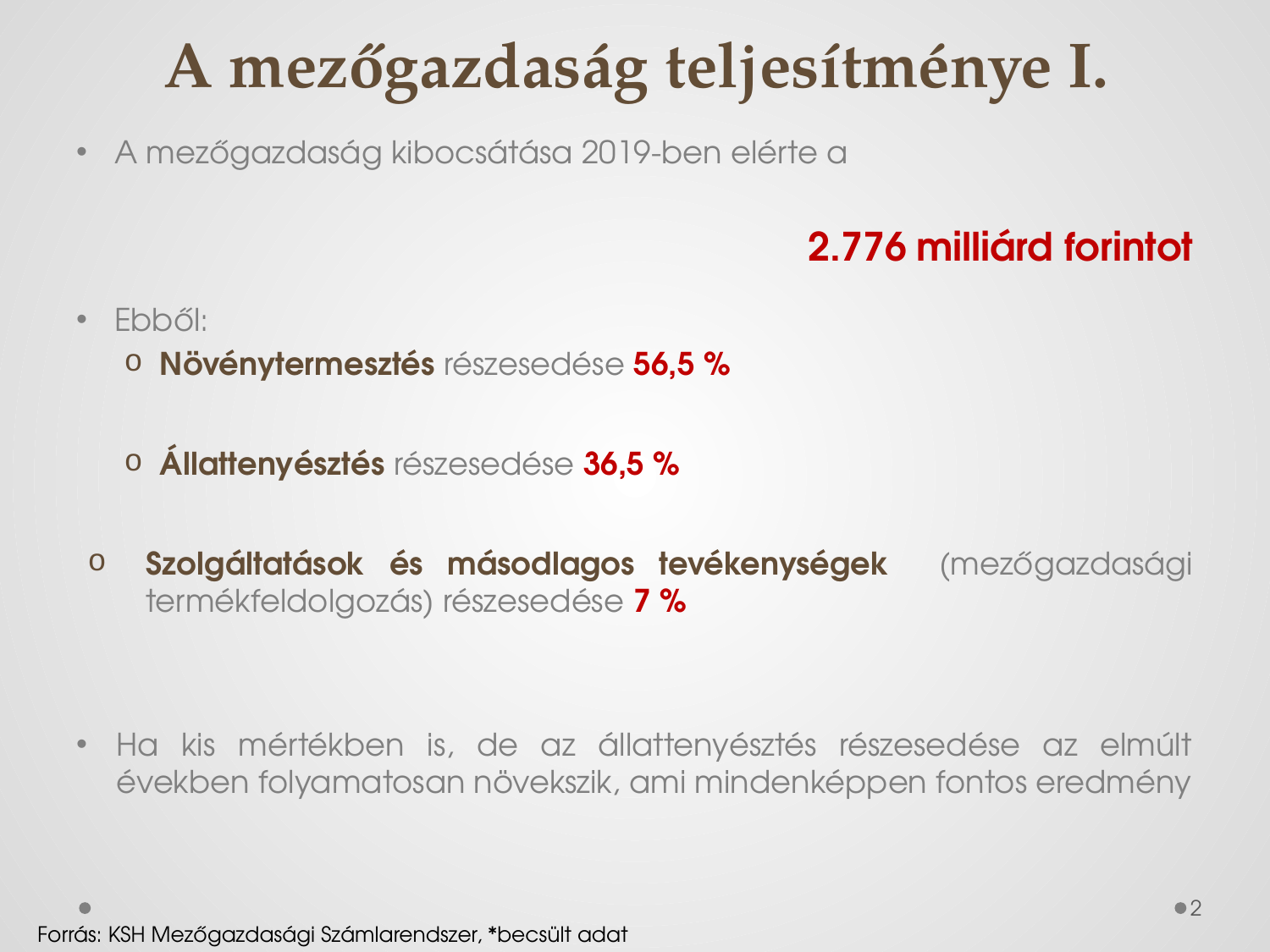

# A mezőgazdaság teljesítménye I.
A mezőgazdaság kibocsátása 2019-ben elérte a

2.776 milliárd forintot

Ebből:
Növénytermesztés részesedése 56,5 %

Állattenyésztés részesedése 36,5 %

Szolgáltatások és másodlagos tevékenységek  (mezőgazdasági termékfeldolgozás) részesedése 7 %

Ha kis mértékben is, de az állattenyésztés részesedése az elmúlt években folyamatosan növekszik, ami mindenképpen fontos eredmény
2
Forrás: KSH Mezőgazdasági Számlarendszer, *becsült adat